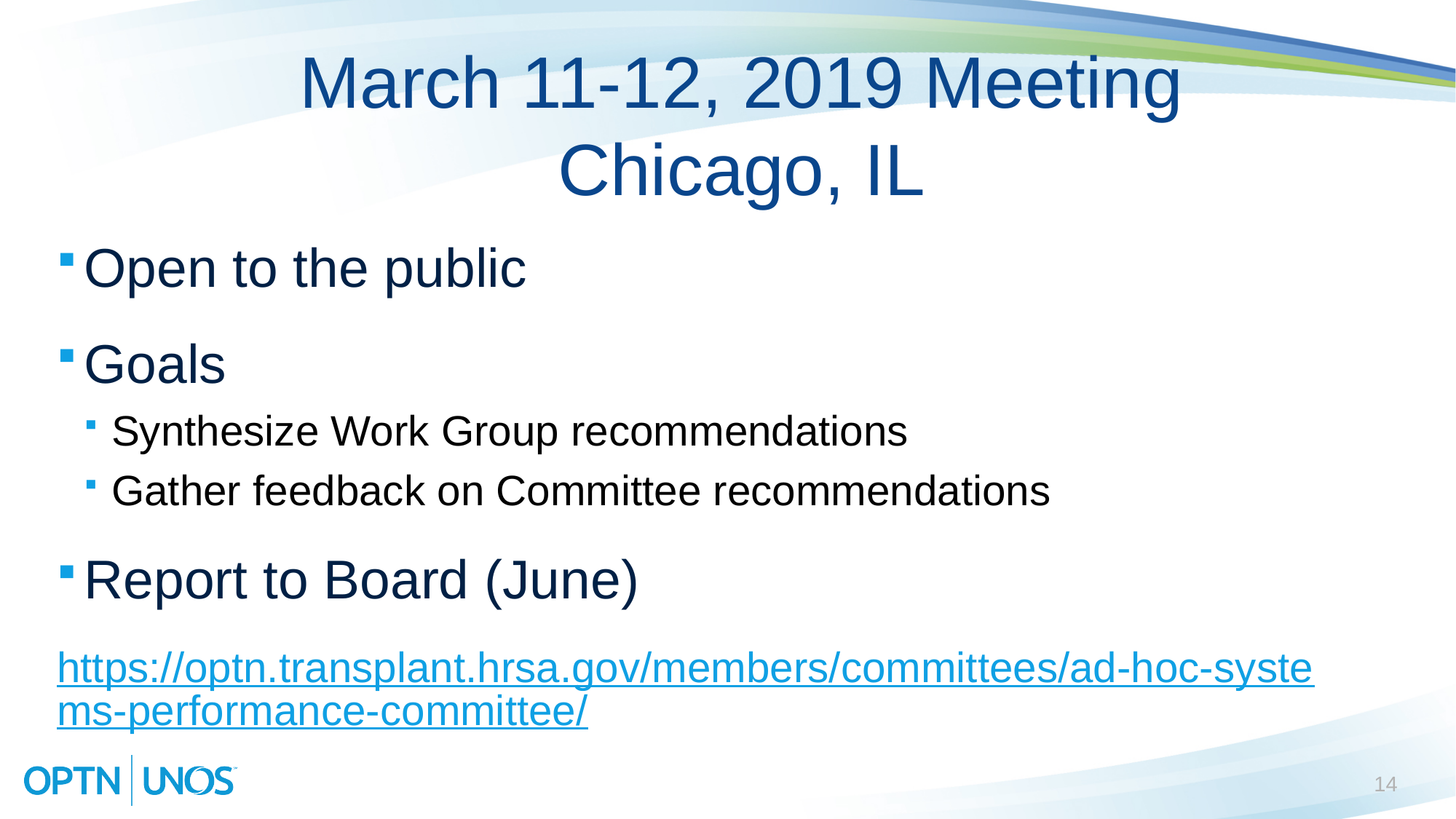

# March 11-12, 2019 Meeting Chicago, IL

Open to the public
Goals
Synthesize Work Group recommendations
Gather feedback on Committee recommendations
Report to Board (June)
https://optn.transplant.hrsa.gov/members/committees/ad-hoc-systems-performance-committee/

14